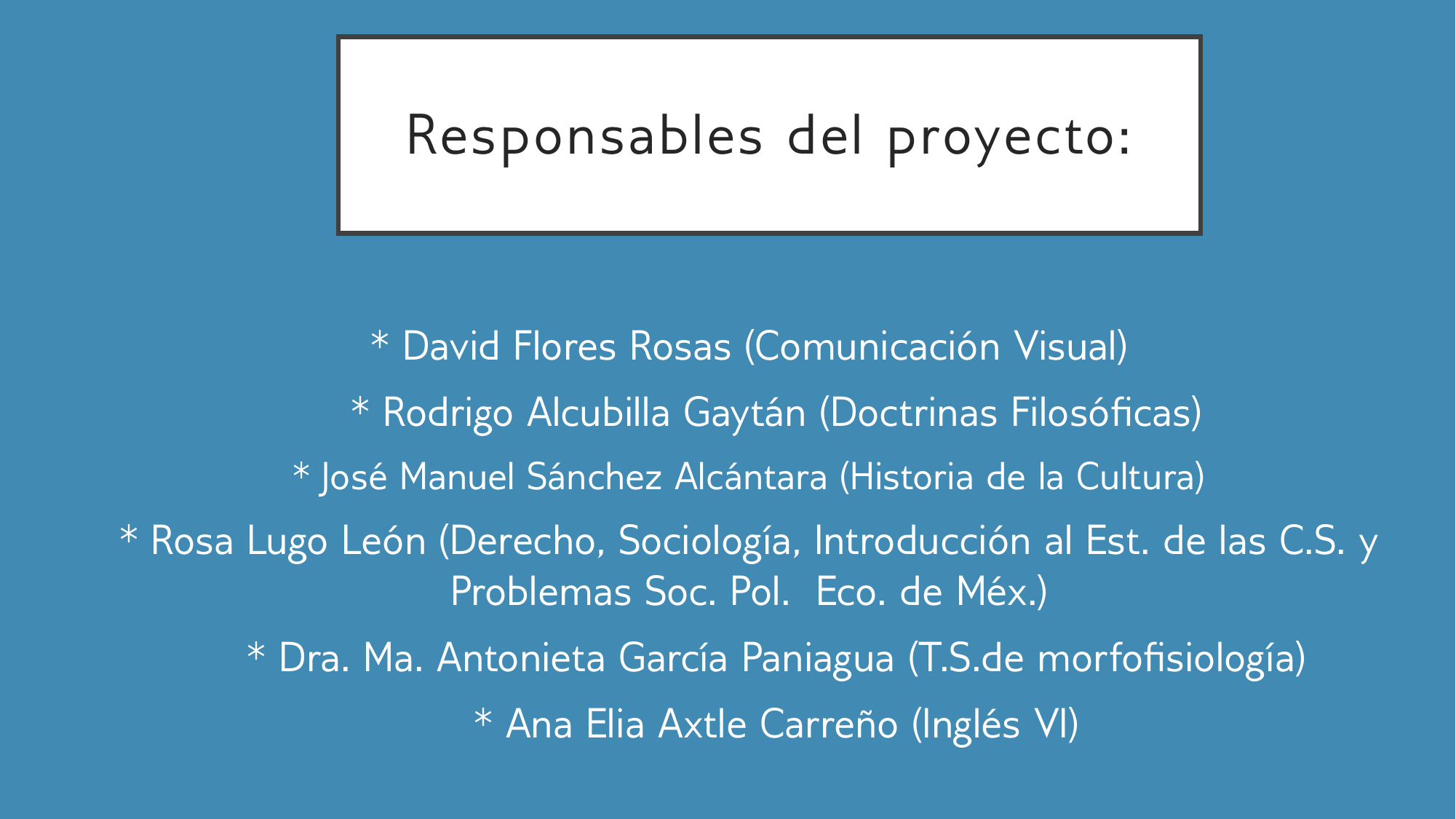

# Responsables del proyecto:

* David Flores Rosas (Comunicación Visual)
* Rodrigo Alcubilla Gaytán (Doctrinas Filosóficas)
* José Manuel Sánchez Alcántara (Historia de la Cultura)
* Rosa Lugo León (Derecho, Sociología, Introducción al Est. de las C.S. y Problemas Soc. Pol.  Eco. de Méx.)
* Dra. Ma. Antonieta García Paniagua (T.S.de morfofisiología)
* Ana Elia Axtle Carreño (Inglés VI)